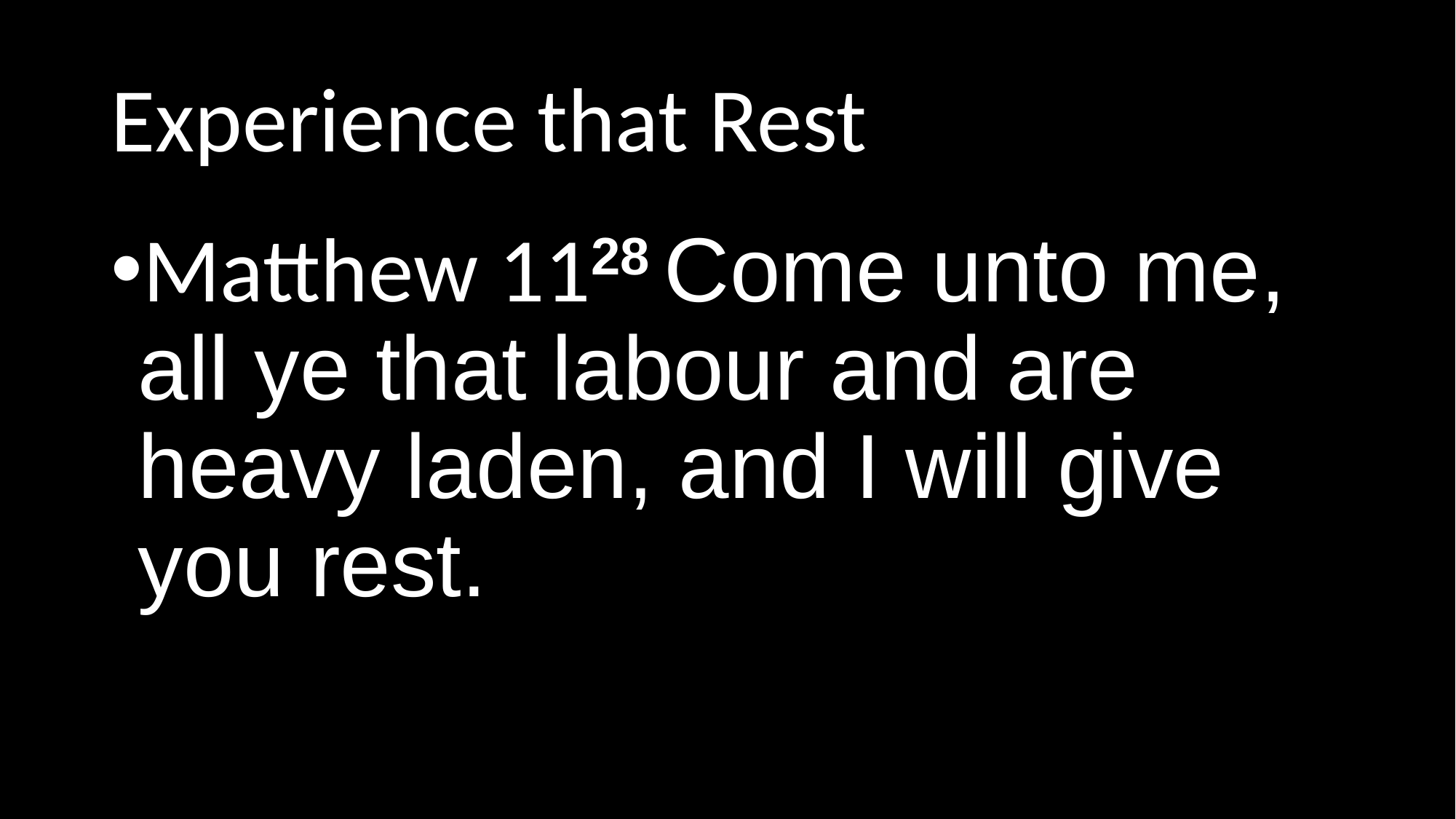

# Experience that Rest
Matthew 1128 Come unto me, all ye that labour and are heavy laden, and I will give you rest.